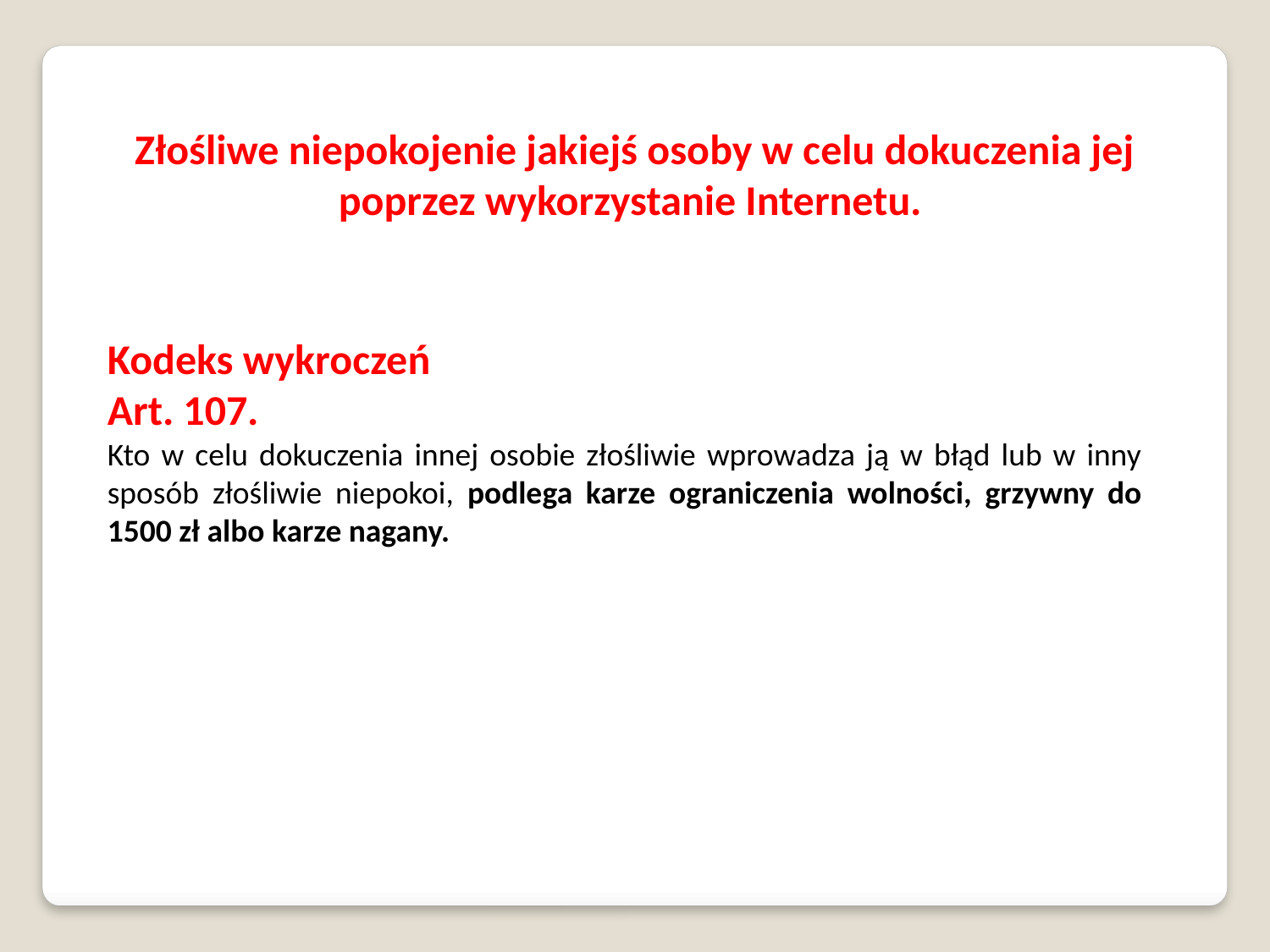

Złośliwe niepokojenie jakiejś osoby w celu dokuczenia jej poprzez wykorzystanie Internetu.
Kodeks wykroczeń
Art. 107.
Kto w celu dokuczenia innej osobie złośliwie wprowadza ją w błąd lub w inny sposób złośliwie niepokoi, podlega karze ograniczenia wolności, grzywny do 1500 zł albo karze nagany.